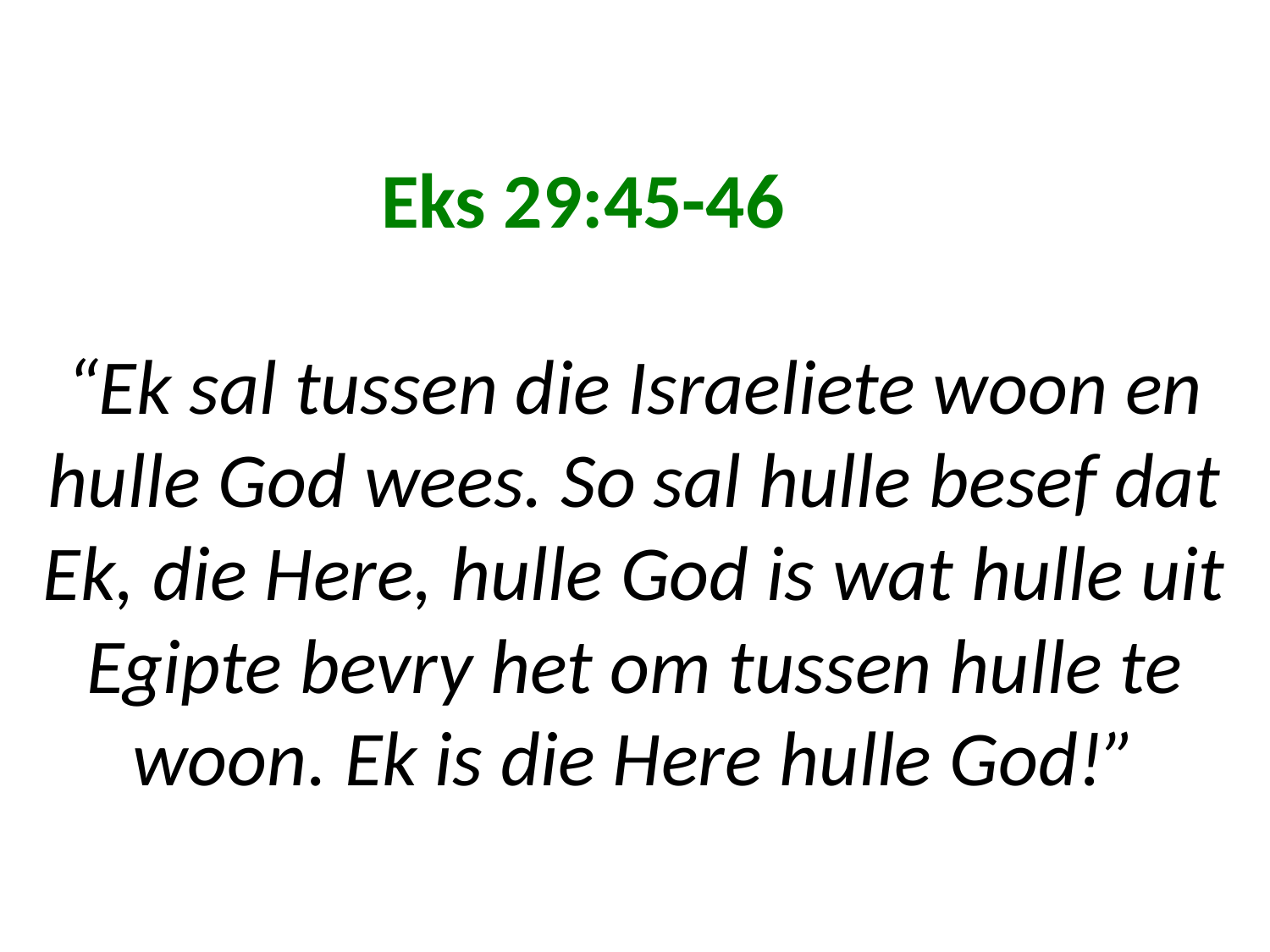

# Eks 29:45-46 “Ek sal tussen die Israeliete woon en hulle God wees. So sal hulle besef dat Ek, die Here, hulle God is wat hulle uit Egipte bevry het om tussen hulle te woon. Ek is die Here hulle God!”